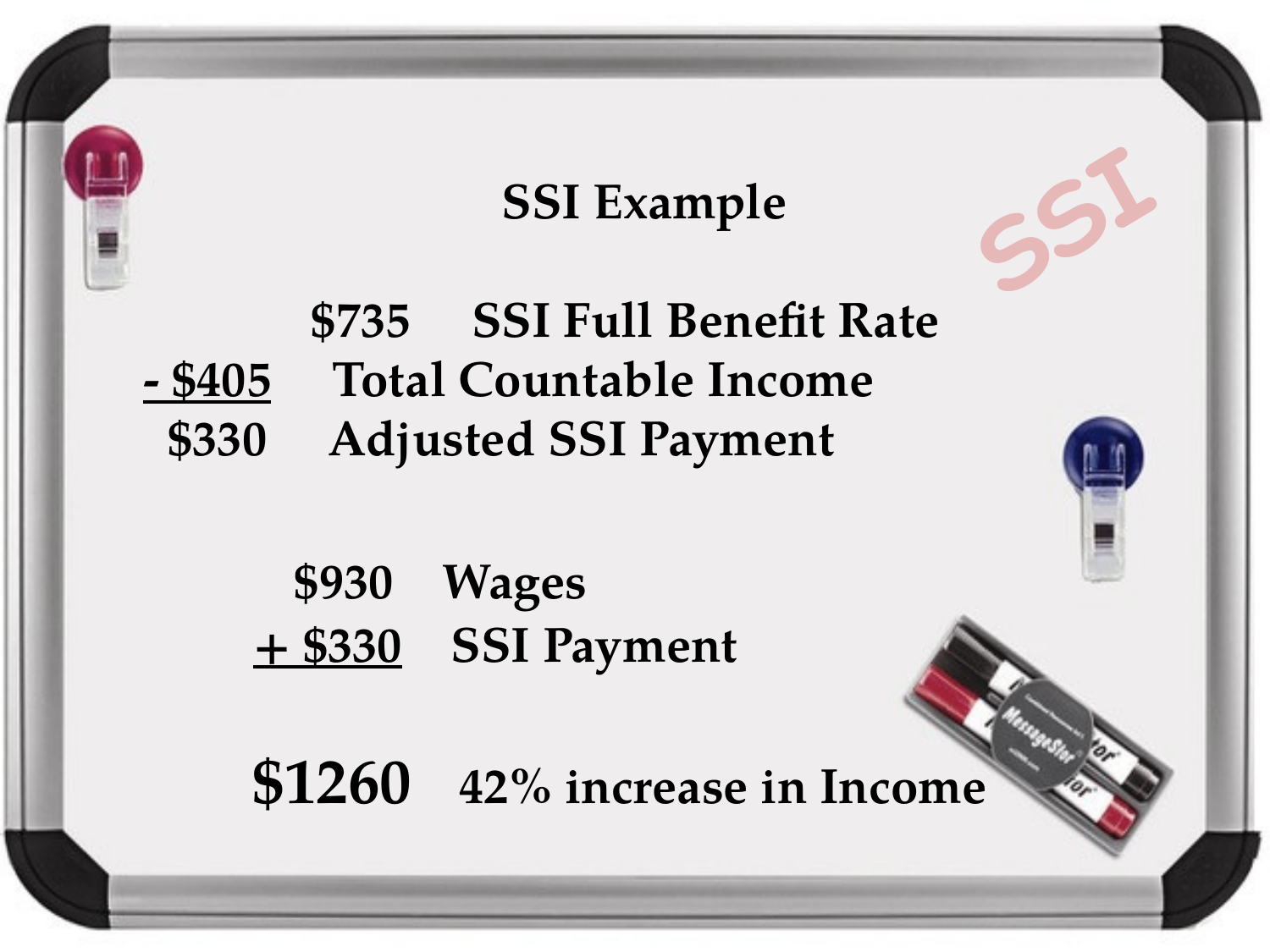

SSI Example

		$735     SSI Full Benefit Rate
       - $405     Total Countable Income
         $330     Adjusted SSI Payment

  	 	$930    Wages
  	       + $330    SSI Payment

	    $1260   42% increase in Income

	SSI